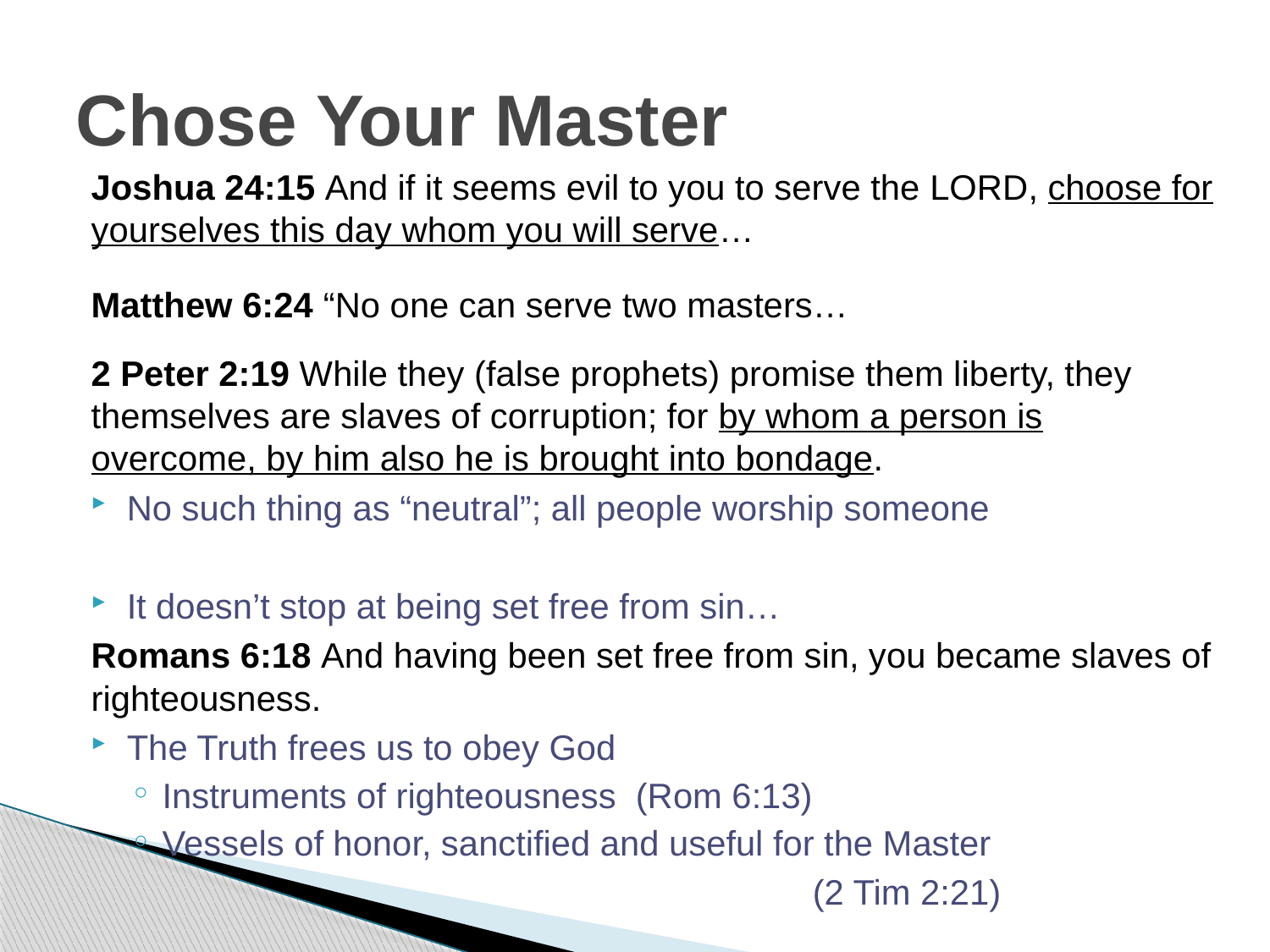

# Chose Your Master
Joshua 24:15 And if it seems evil to you to serve the Lord, choose for yourselves this day whom you will serve…

Matthew 6:24 “No one can serve two masters…
2 Peter 2:19 While they (false prophets) promise them liberty, they themselves are slaves of corruption; for by whom a person is overcome, by him also he is brought into bondage.
No such thing as “neutral”; all people worship someone

It doesn’t stop at being set free from sin…
Romans 6:18 And having been set free from sin, you became slaves of righteousness.
The Truth frees us to obey God
Instruments of righteousness  (Rom 6:13)
Vessels of honor, sanctified and useful for the Master
                                                                         (2 Tim 2:21)